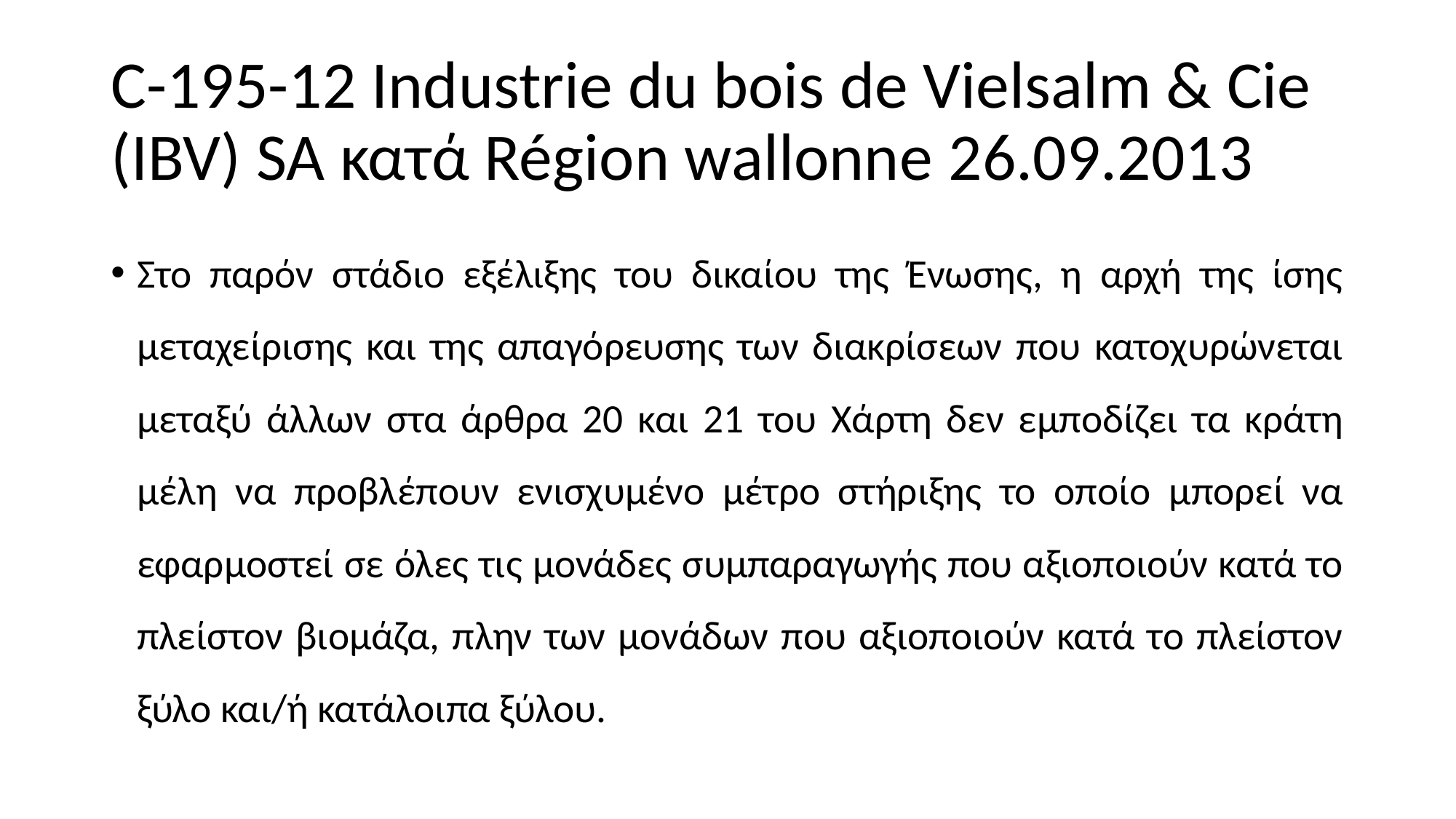

# C-195-12 Industrie du bois de Vielsalm & Cie (IBV) SA κατά Région wallonne 26.09.2013
Στο παρόν στάδιο εξέλιξης του δικαίου της Ένωσης, η αρχή της ίσης μεταχείρισης και της απαγόρευσης των διακρίσεων που κατοχυρώνεται μεταξύ άλλων στα άρθρα 20 και 21 του Χάρτη δεν εμποδίζει τα κράτη μέλη να προβλέπουν ενισχυμένο μέτρο στήριξης το οποίο μπορεί να εφαρμοστεί σε όλες τις μονάδες συμπαραγωγής που αξιοποιούν κατά το πλείστον βιομάζα, πλην των μονάδων που αξιοποιούν κατά το πλείστον ξύλο και/ή κατάλοιπα ξύλου.